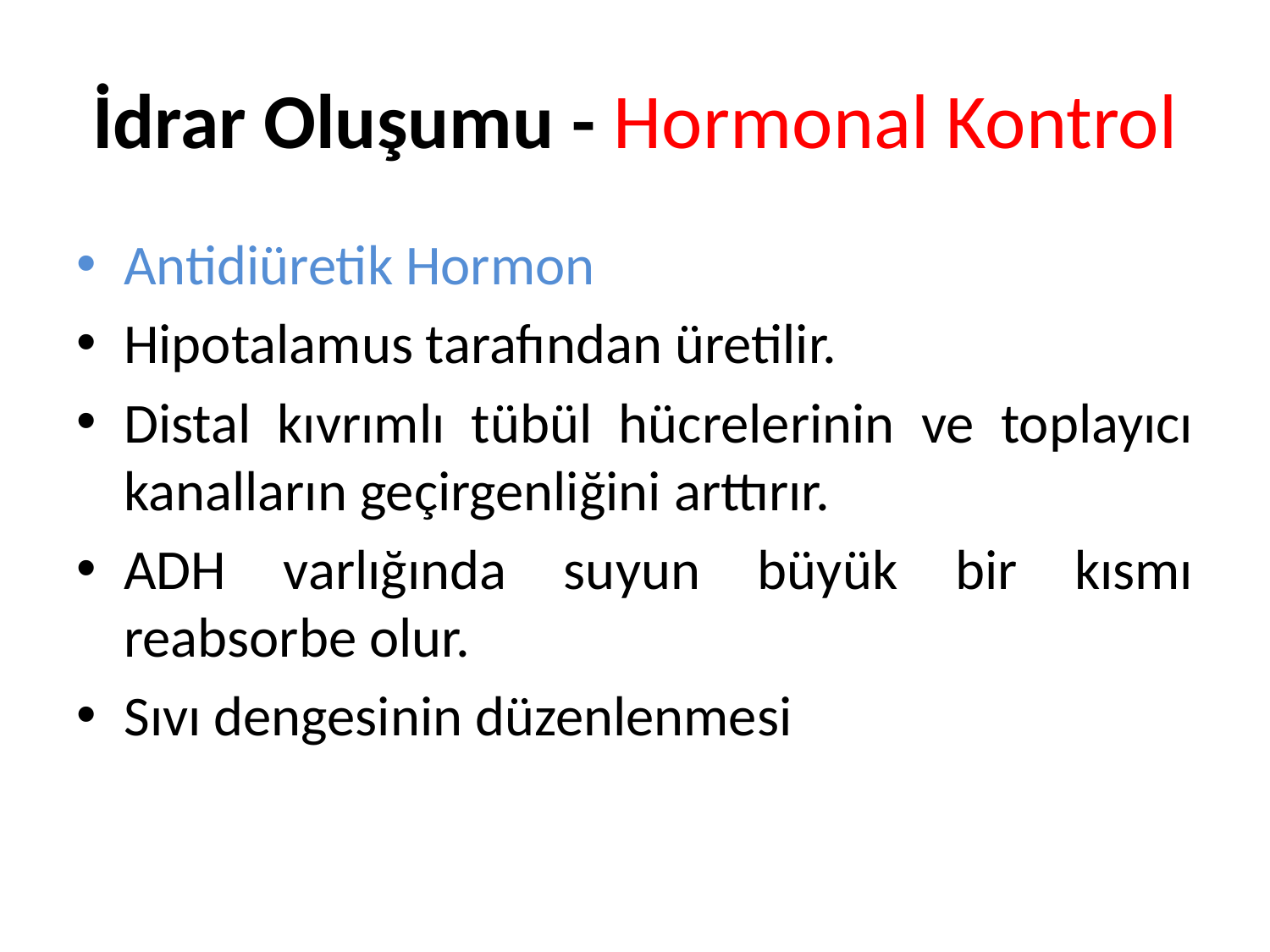

# İdrar Oluşumu - Hormonal Kontrol
Antidiüretik Hormon
Hipotalamus tarafından üretilir.
Distal kıvrımlı tübül hücrelerinin ve toplayıcı kanalların geçirgenliğini arttırır.
ADH varlığında suyun büyük bir kısmı reabsorbe olur.
Sıvı dengesinin düzenlenmesi